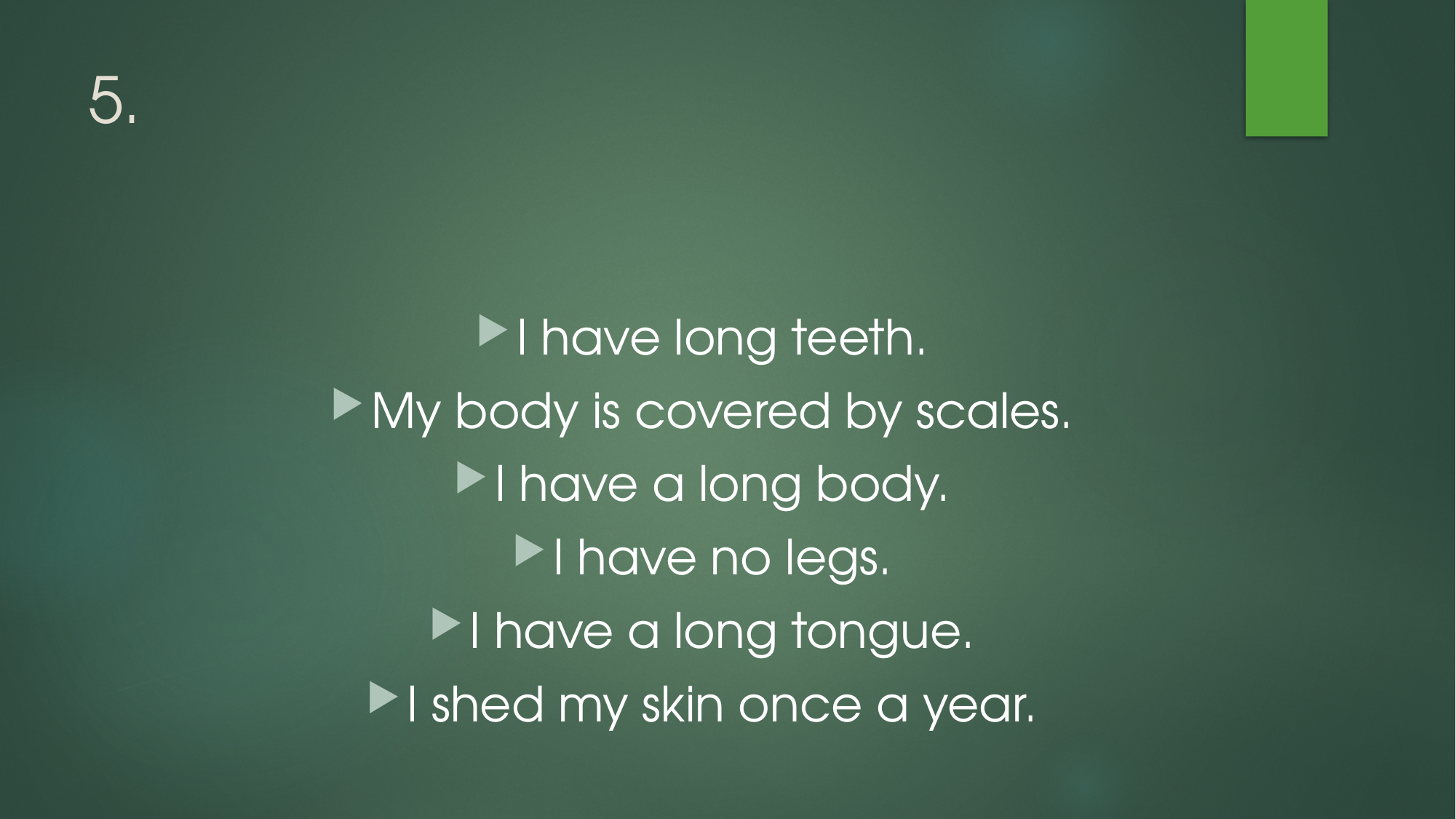

# 5.

I have long teeth.
My body is covered by scales.
I have a long body.
I have no legs.
I have a long tongue.
I shed my skin once a year.